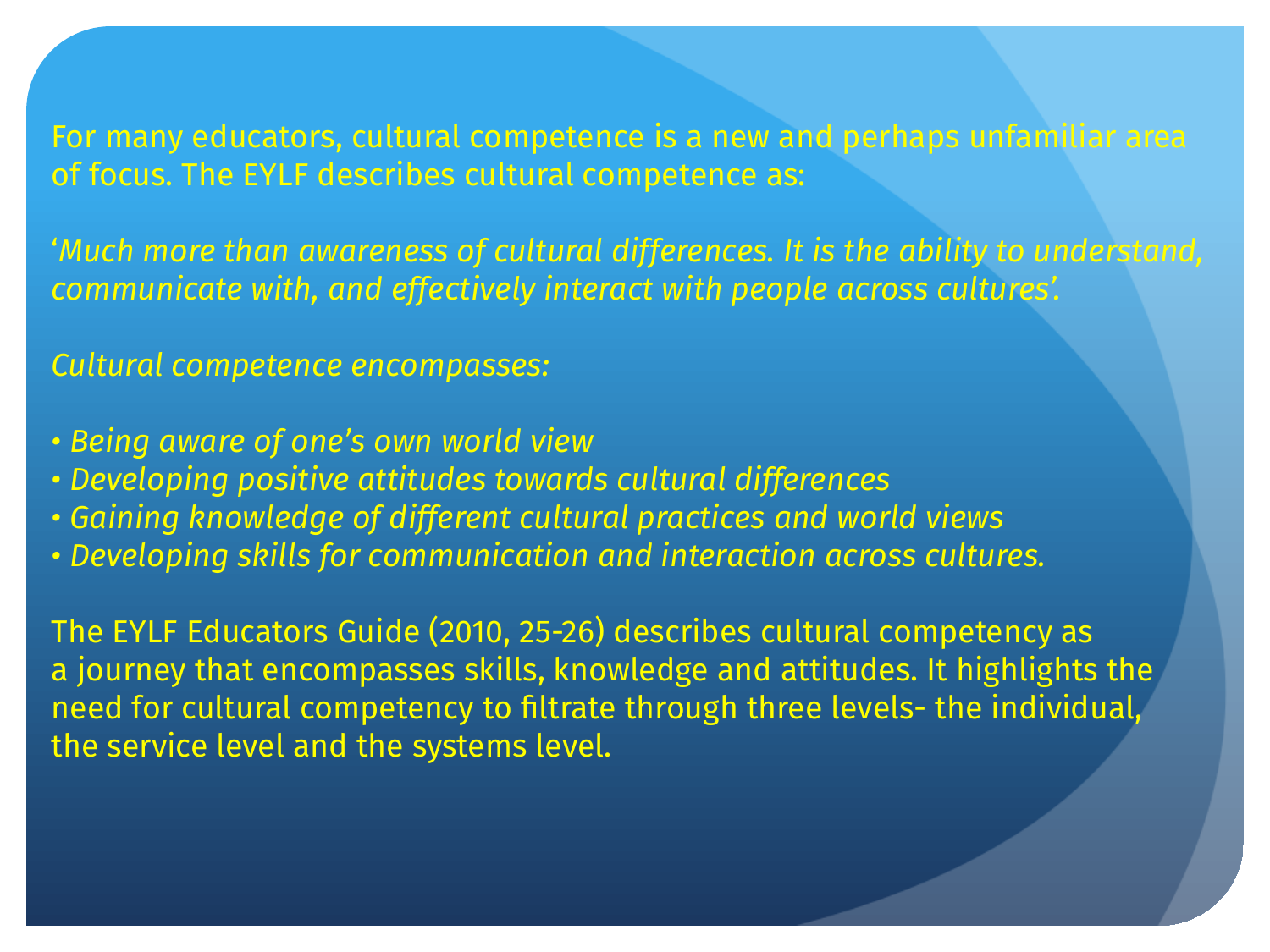

For many educators, cultural competence is a new and perhaps unfamiliar area of focus. The EYLF describes cultural competence as:

‘Much more than awareness of cultural differences. It is the ability to understand, communicate with, and effectively interact with people across cultures’.

Cultural competence encompasses:

• Being aware of one’s own world view
• Developing positive attitudes towards cultural differences
• Gaining knowledge of different cultural practices and world views
• Developing skills for communication and interaction across cultures.

The EYLF Educators Guide (2010, 25-26) describes cultural competency as
a journey that encompasses skills, knowledge and attitudes. It highlights the
need for cultural competency to filtrate through three levels- the individual,
the service level and the systems level.